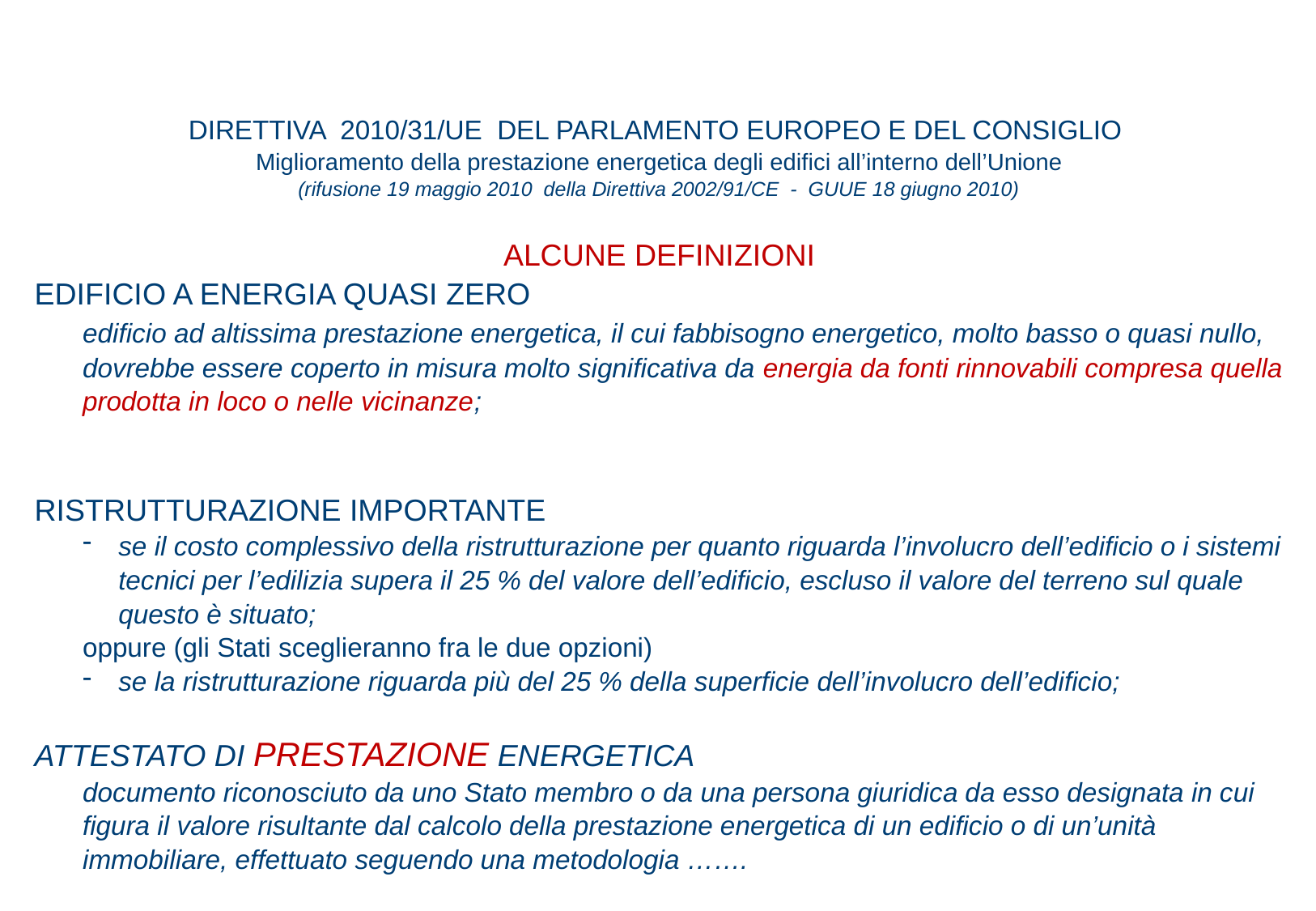

DIRETTIVA  2010/31/UE  DEL PARLAMENTO EUROPEO E DEL CONSIGLIO
Miglioramento della prestazione energetica degli edifici all’interno dell’Unione
(rifusione 19 maggio 2010  della Direttiva 2002/91/CE  -  GUUE 18 giugno 2010)

Alcune definizioni
Edificio a energia quasi zero
	edificio ad altissima prestazione energetica, il cui fabbisogno energetico, molto basso o quasi nullo, dovrebbe essere coperto in misura molto significativa da energia da fonti rinnovabili compresa quella prodotta in loco o nelle vicinanze;

Ristrutturazione importante
se il costo complessivo della ristrutturazione per quanto riguarda l’involucro dell’edificio o i sistemi tecnici per l’edilizia supera il 25 % del valore dell’edificio, escluso il valore del terreno sul quale questo è situato;
oppure (gli Stati sceglieranno fra le due opzioni)
se la ristrutturazione riguarda più del 25 % della superficie dell’involucro dell’edificio;

Attestato di prestazione energetica
documento riconosciuto da uno Stato membro o da una persona giuridica da esso designata in cui figura il valore risultante dal calcolo della prestazione energetica di un edificio o di un’unità immobiliare, effettuato seguendo una metodologia …….